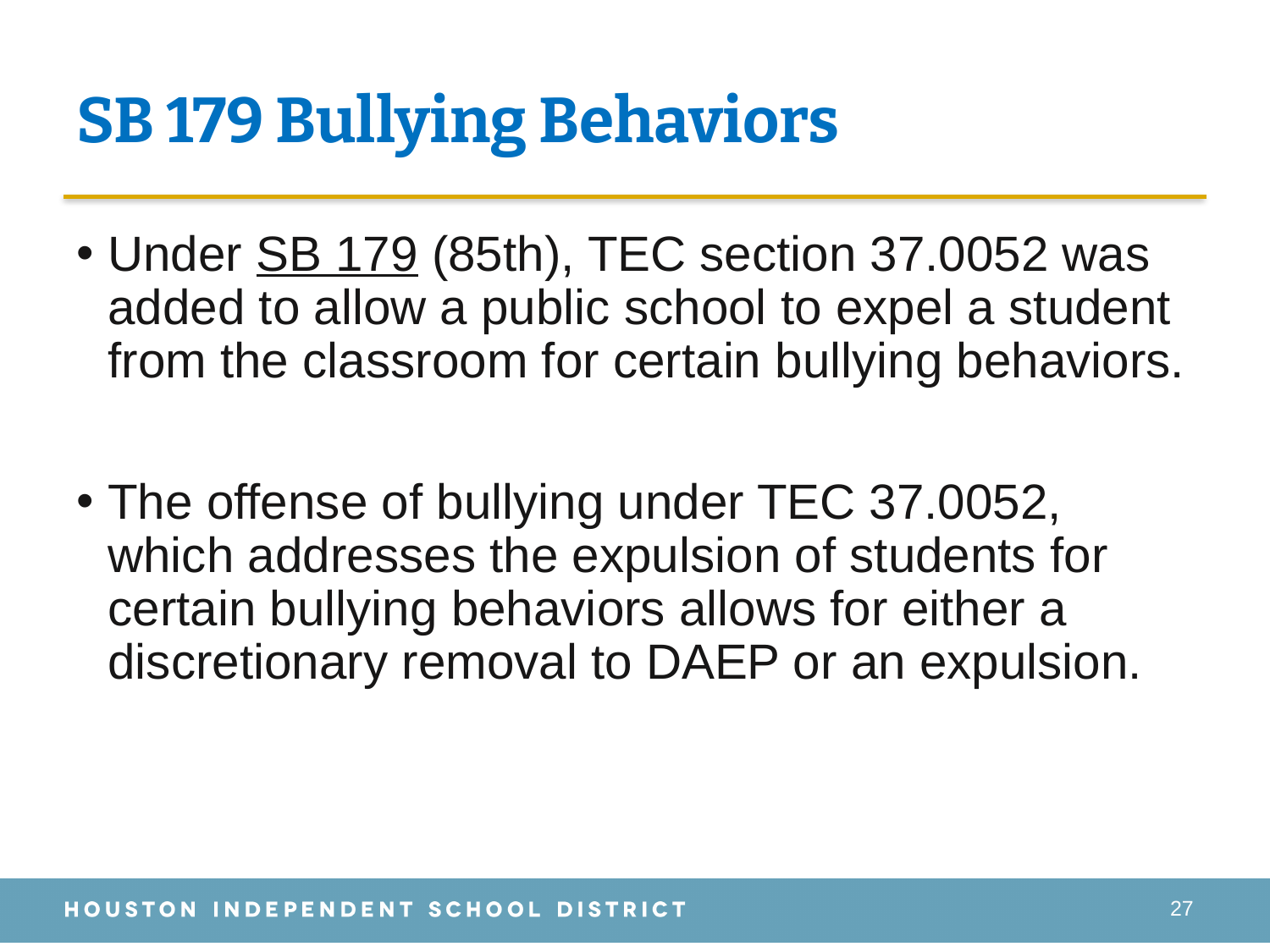

# SB 179 Bullying Behaviors
Under SB 179 (85th), TEC section 37.0052 was added to allow a public school to expel a student from the classroom for certain bullying behaviors.

The offense of bullying under TEC 37.0052, which addresses the expulsion of students for certain bullying behaviors allows for either a discretionary removal to DAEP or an expulsion.

27